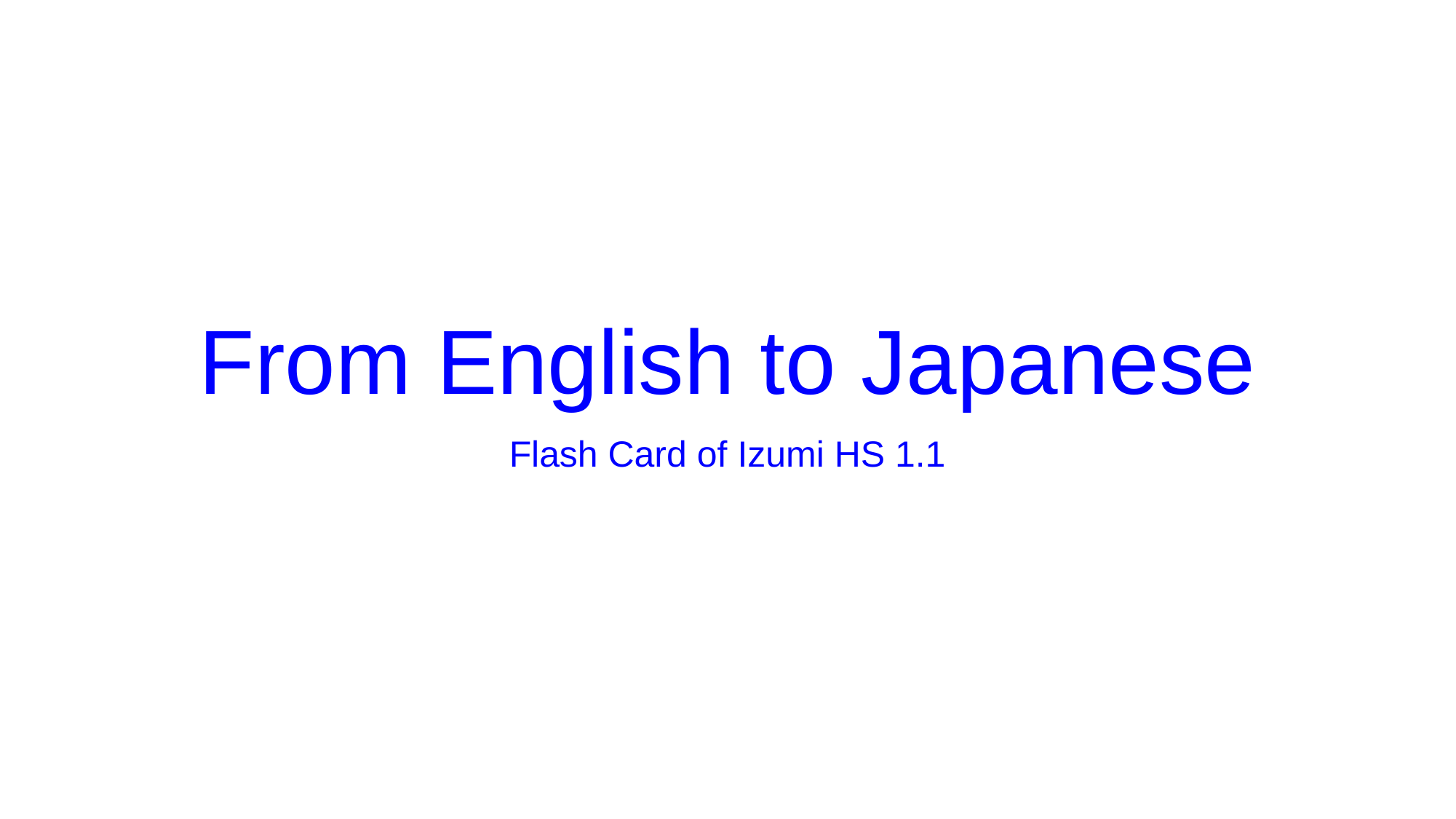

# From English to Japanese
Flash Card of Izumi HS 1.1